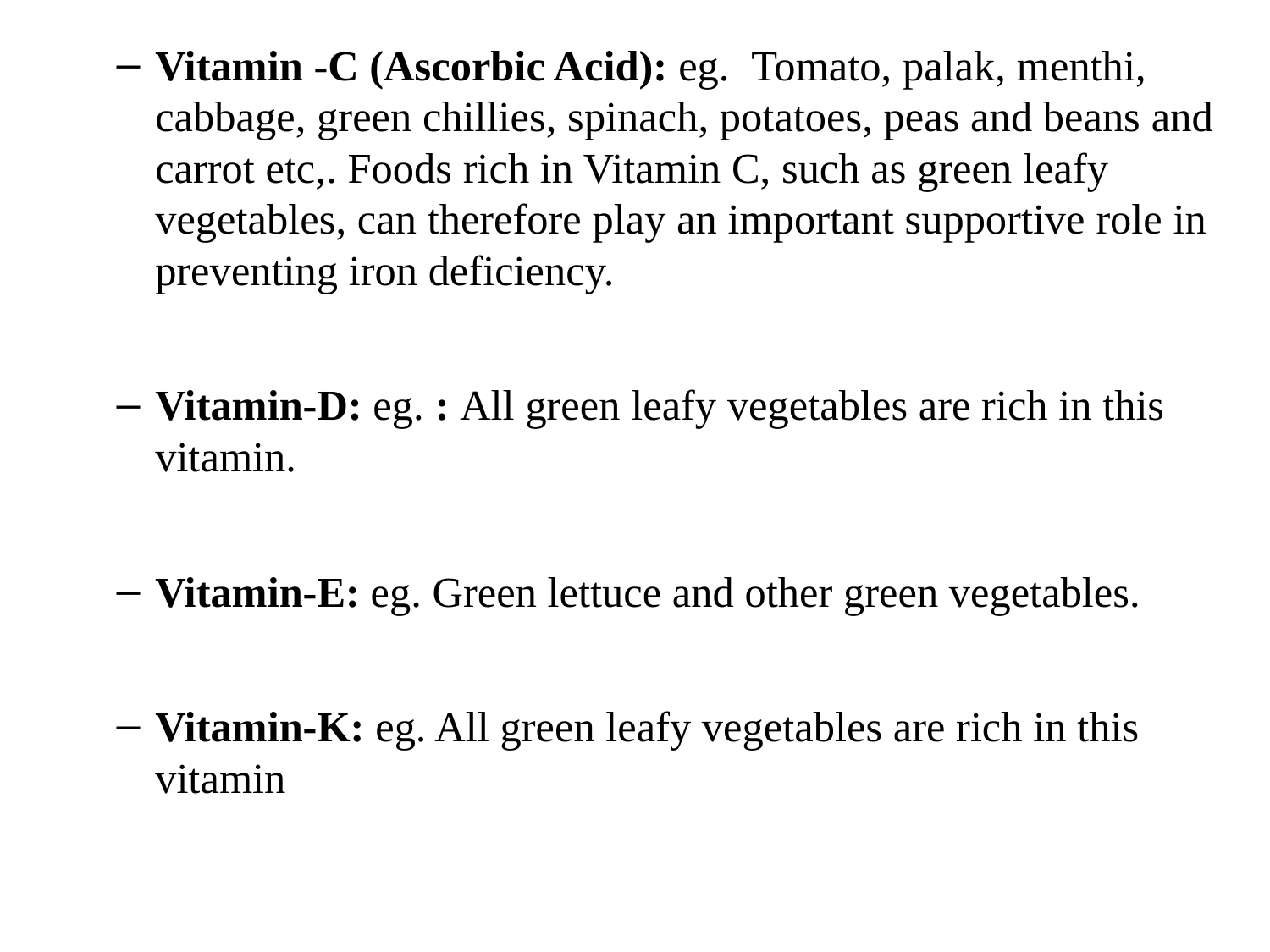

Vitamin -C (Ascorbic Acid): eg.  Tomato, palak, menthi, cabbage, green chillies, spinach, potatoes, peas and beans and carrot etc,. Foods rich in Vitamin C, such as green leafy vegetables, can therefore play an important supportive role in preventing iron deficiency.

Vitamin-D: eg. : All green leafy vegetables are rich in this vitamin.

Vitamin-E: eg. Green lettuce and other green vegetables.

Vitamin-K: eg. All green leafy vegetables are rich in this vitamin